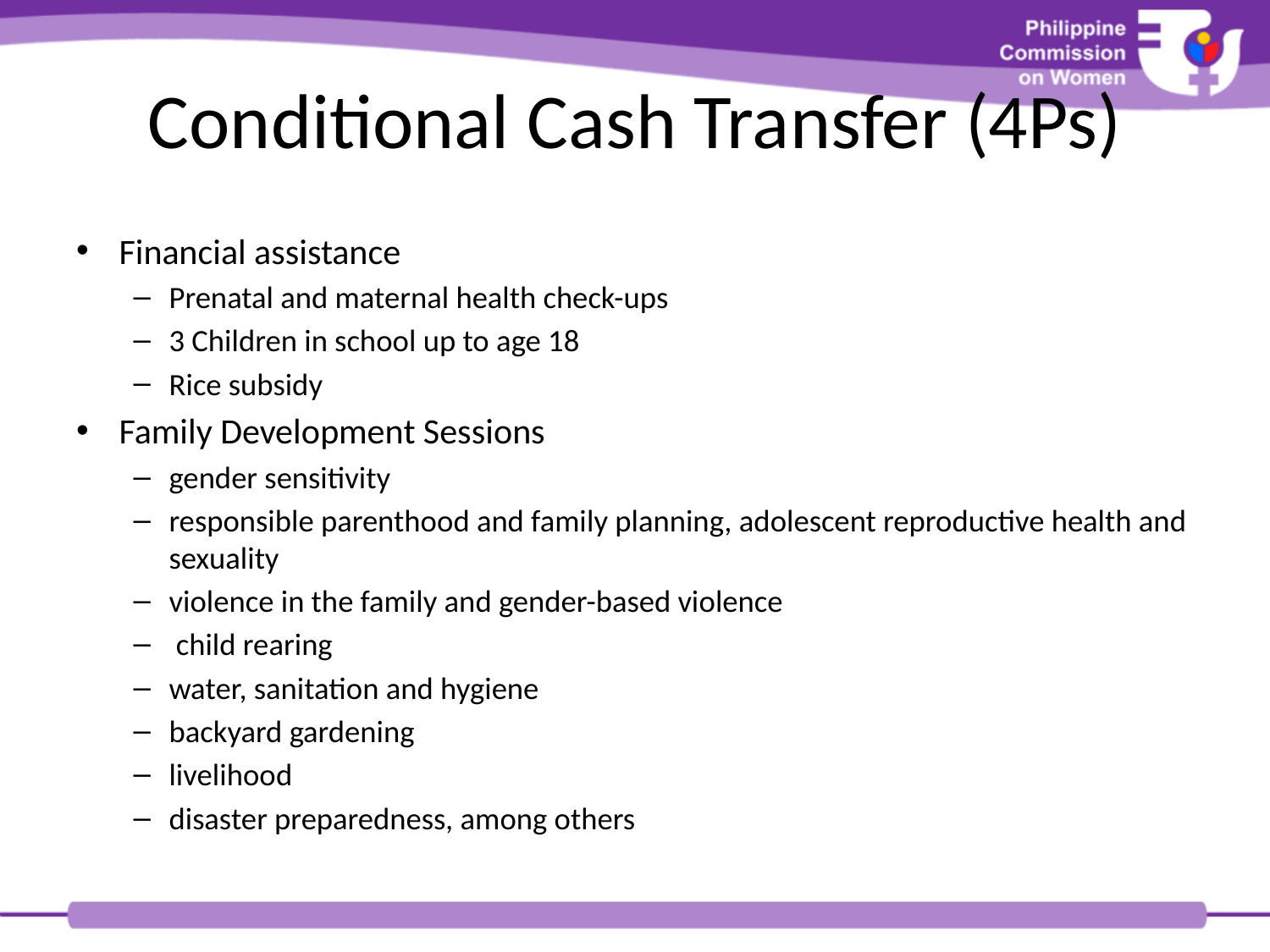

# Conditional Cash Transfer (4Ps)
Financial assistance
Prenatal and maternal health check-ups
3 Children in school up to age 18
Rice subsidy
Family Development Sessions
gender sensitivity
responsible parenthood and family planning, adolescent reproductive health and sexuality
violence in the family and gender-based violence
 child rearing
water, sanitation and hygiene
backyard gardening
livelihood
disaster preparedness, among others